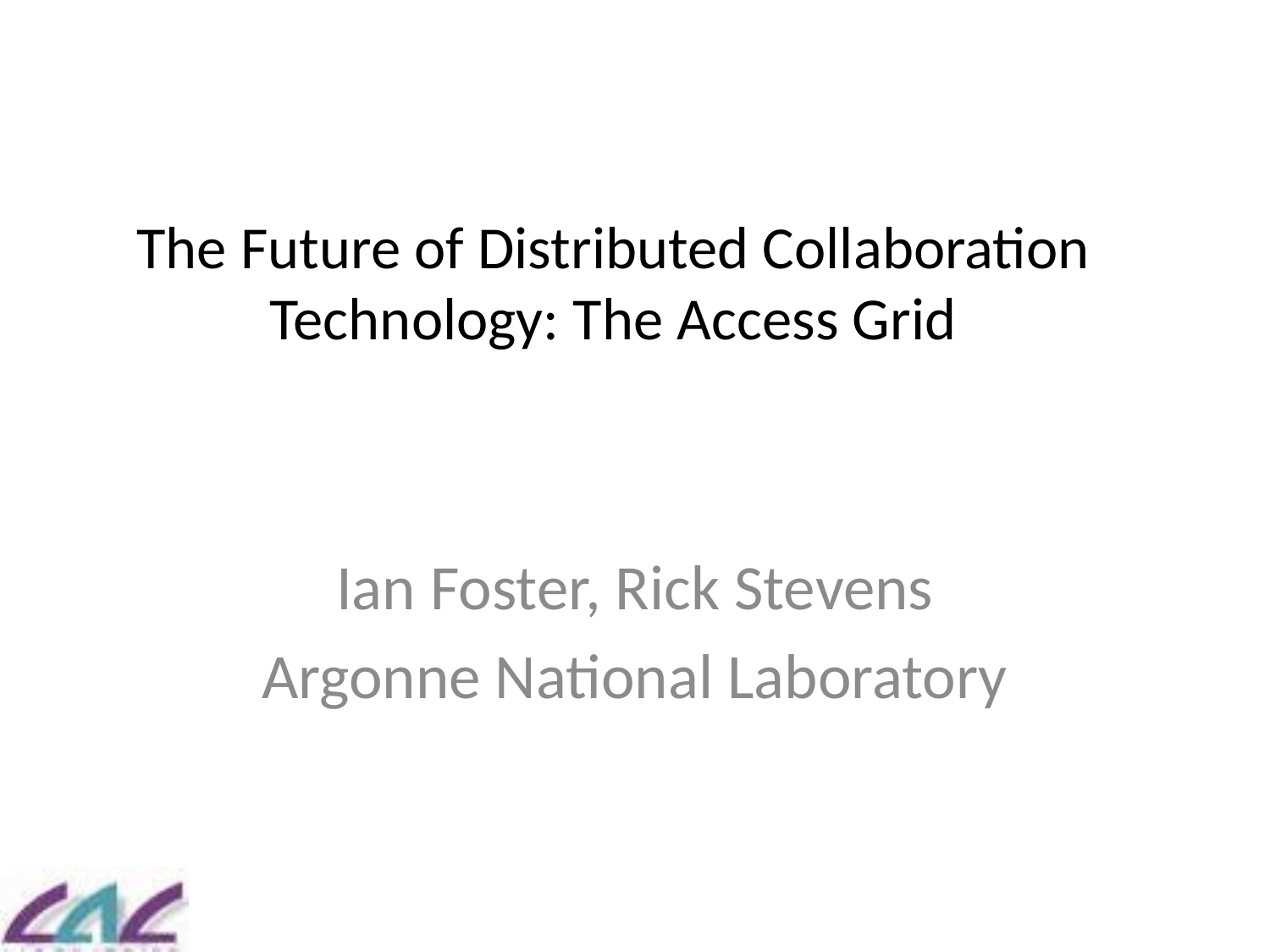

# The Future of Distributed Collaboration Technology: The Access Grid
Ian Foster, Rick Stevens
Argonne National Laboratory